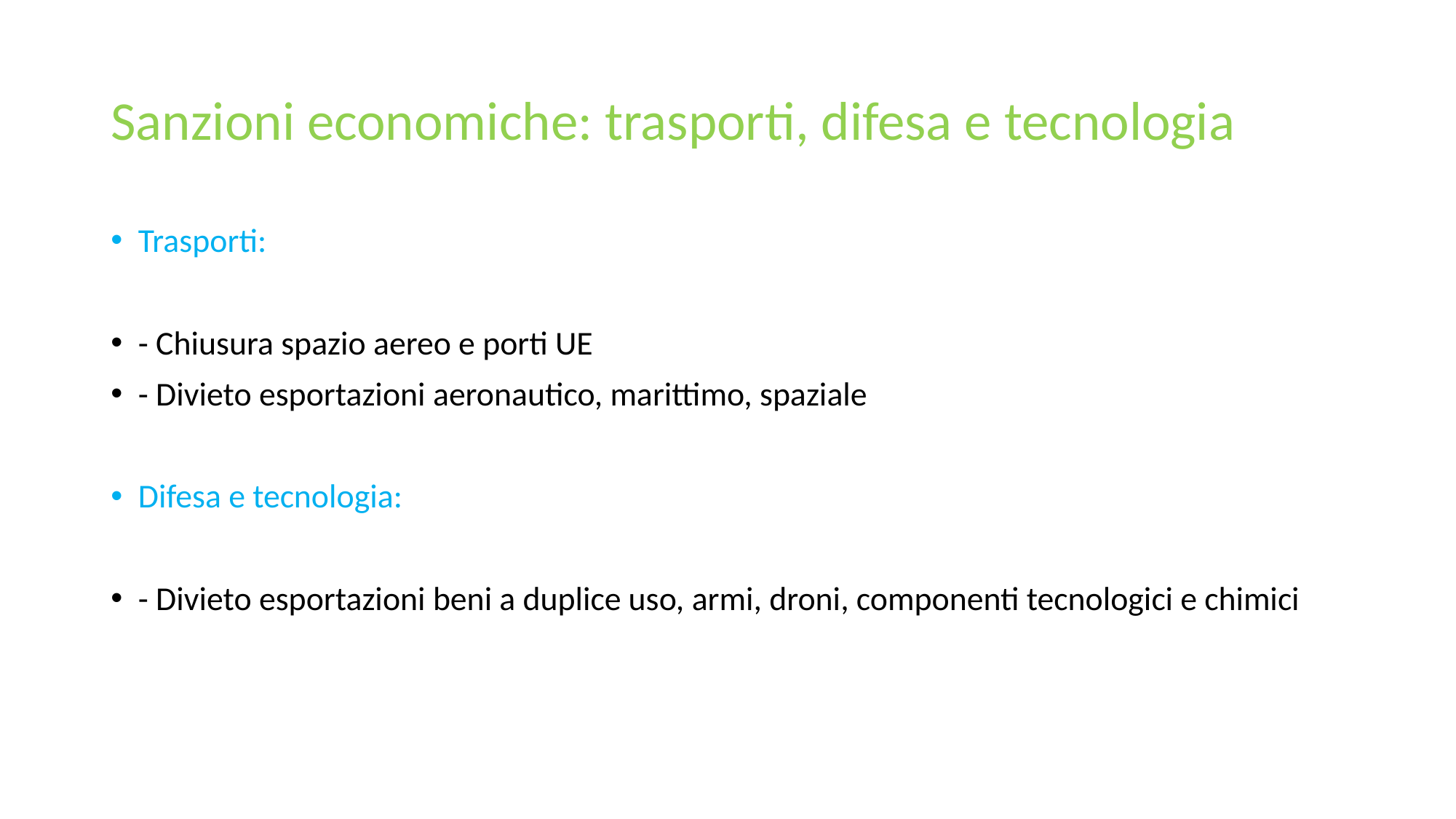

# Sanzioni economiche: trasporti, difesa e tecnologia
Trasporti:

- Chiusura spazio aereo e porti UE
- Divieto esportazioni aeronautico, marittimo, spaziale

Difesa e tecnologia:

- Divieto esportazioni beni a duplice uso, armi, droni, componenti tecnologici e chimici